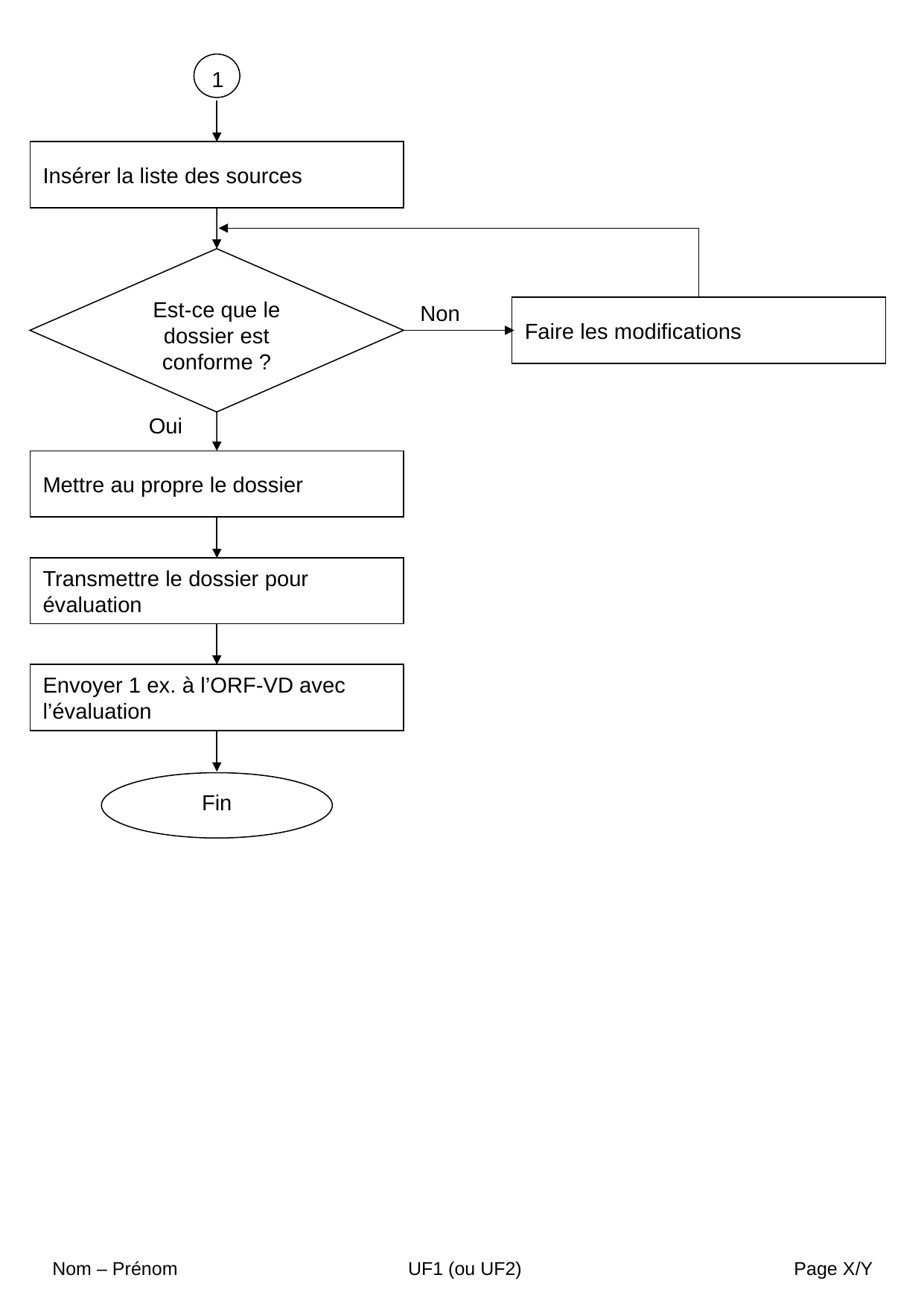

1
Insérer la liste des sources
Est-ce que le dossier est conforme ?
Non
Faire les modifications
Oui

Mettre au propre le dossier
Transmettre le dossier pour évaluation
Envoyer 1 ex. à l’ORF-VD avec l’évaluation
Fin
Nom – Prénom 	UF1 (ou UF2) 	Page X/Y